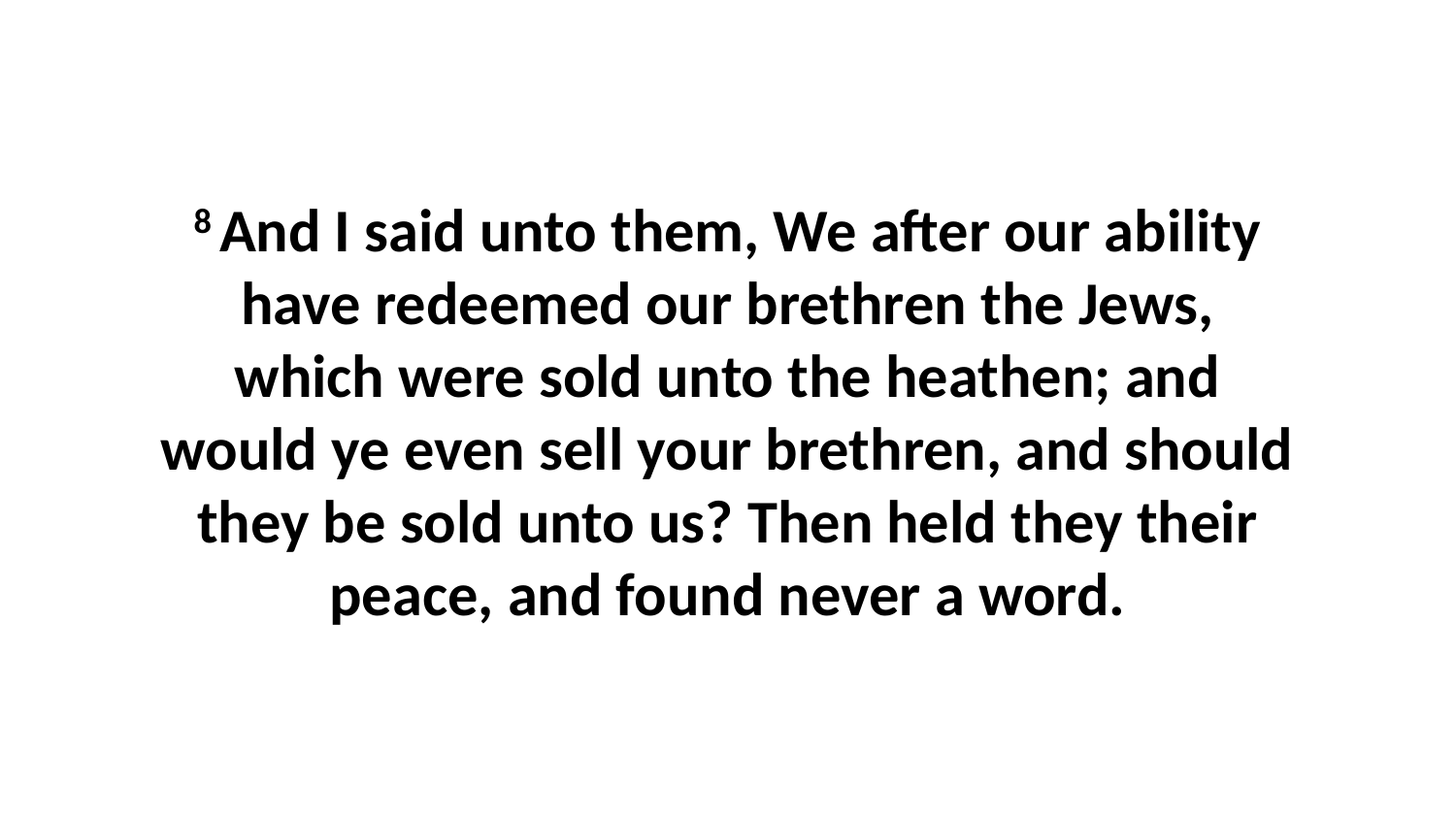

8 And I said unto them, We after our ability have redeemed our brethren the Jews, which were sold unto the heathen; and would ye even sell your brethren, and should they be sold unto us? Then held they their peace, and found never a word.